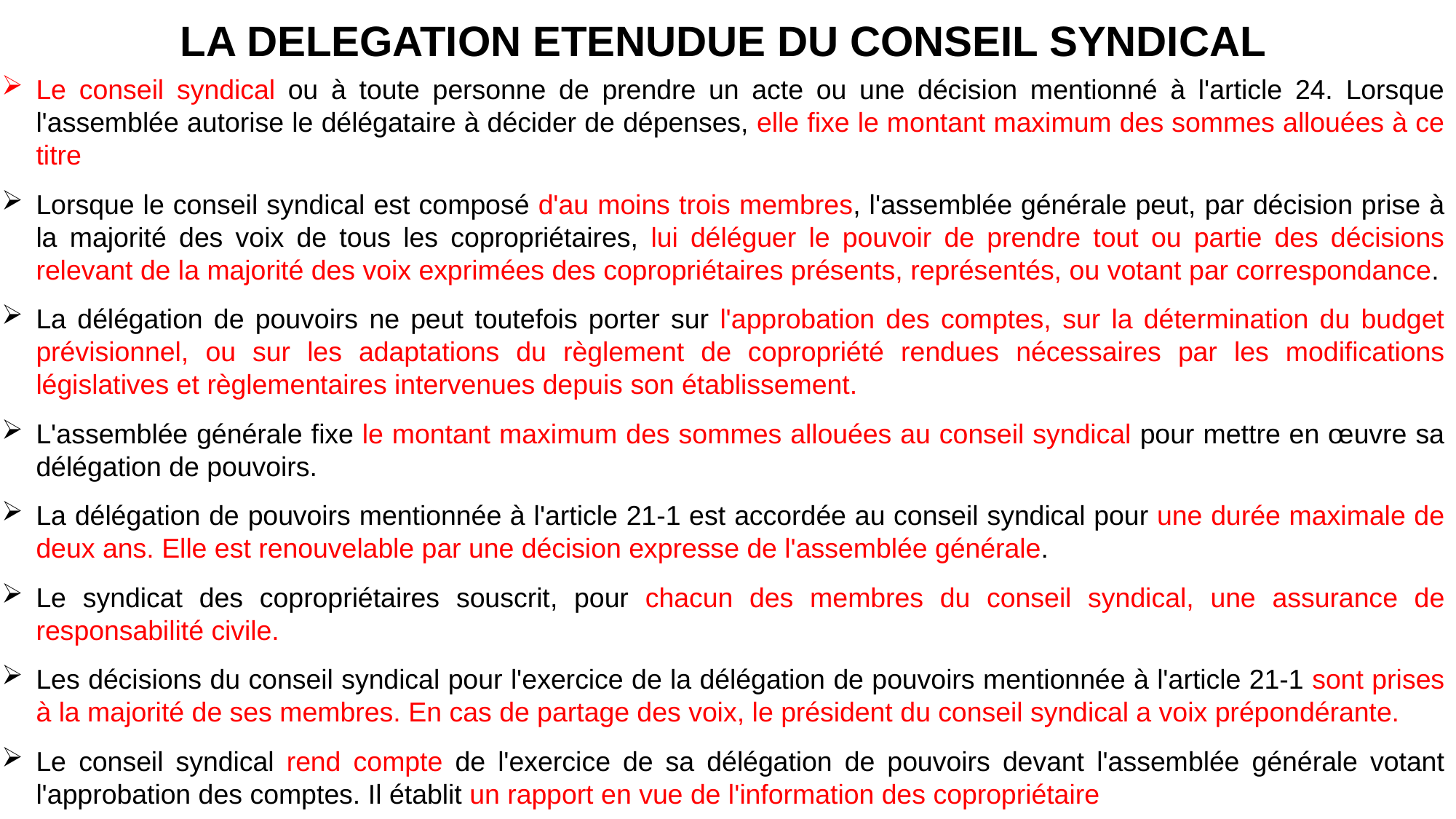

LA DELEGATION ETENUDUE DU CONSEIL SYNDICAL

Le conseil syndical ou à toute personne de prendre un acte ou une décision mentionné à l'article 24. Lorsque l'assemblée autorise le délégataire à décider de dépenses, elle fixe le montant maximum des sommes allouées à ce titre

Lorsque le conseil syndical est composé d'au moins trois membres, l'assemblée générale peut, par décision prise à la majorité des voix de tous les copropriétaires, lui déléguer le pouvoir de prendre tout ou partie des décisions relevant de la majorité des voix exprimées des copropriétaires présents, représentés, ou votant par correspondance.

La délégation de pouvoirs ne peut toutefois porter sur l'approbation des comptes, sur la détermination du budget prévisionnel, ou sur les adaptations du règlement de copropriété rendues nécessaires par les modifications législatives et règlementaires intervenues depuis son établissement.

L'assemblée générale fixe le montant maximum des sommes allouées au conseil syndical pour mettre en œuvre sa délégation de pouvoirs.

La délégation de pouvoirs mentionnée à l'article 21-1 est accordée au conseil syndical pour une durée maximale de deux ans. Elle est renouvelable par une décision expresse de l'assemblée générale.

Le syndicat des copropriétaires souscrit, pour chacun des membres du conseil syndical, une assurance de responsabilité civile.

Les décisions du conseil syndical pour l'exercice de la délégation de pouvoirs mentionnée à l'article 21-1 sont prises à la majorité de ses membres. En cas de partage des voix, le président du conseil syndical a voix prépondérante.

Le conseil syndical rend compte de l'exercice de sa délégation de pouvoirs devant l'assemblée générale votant l'approbation des comptes. Il établit un rapport en vue de l'information des copropriétaire